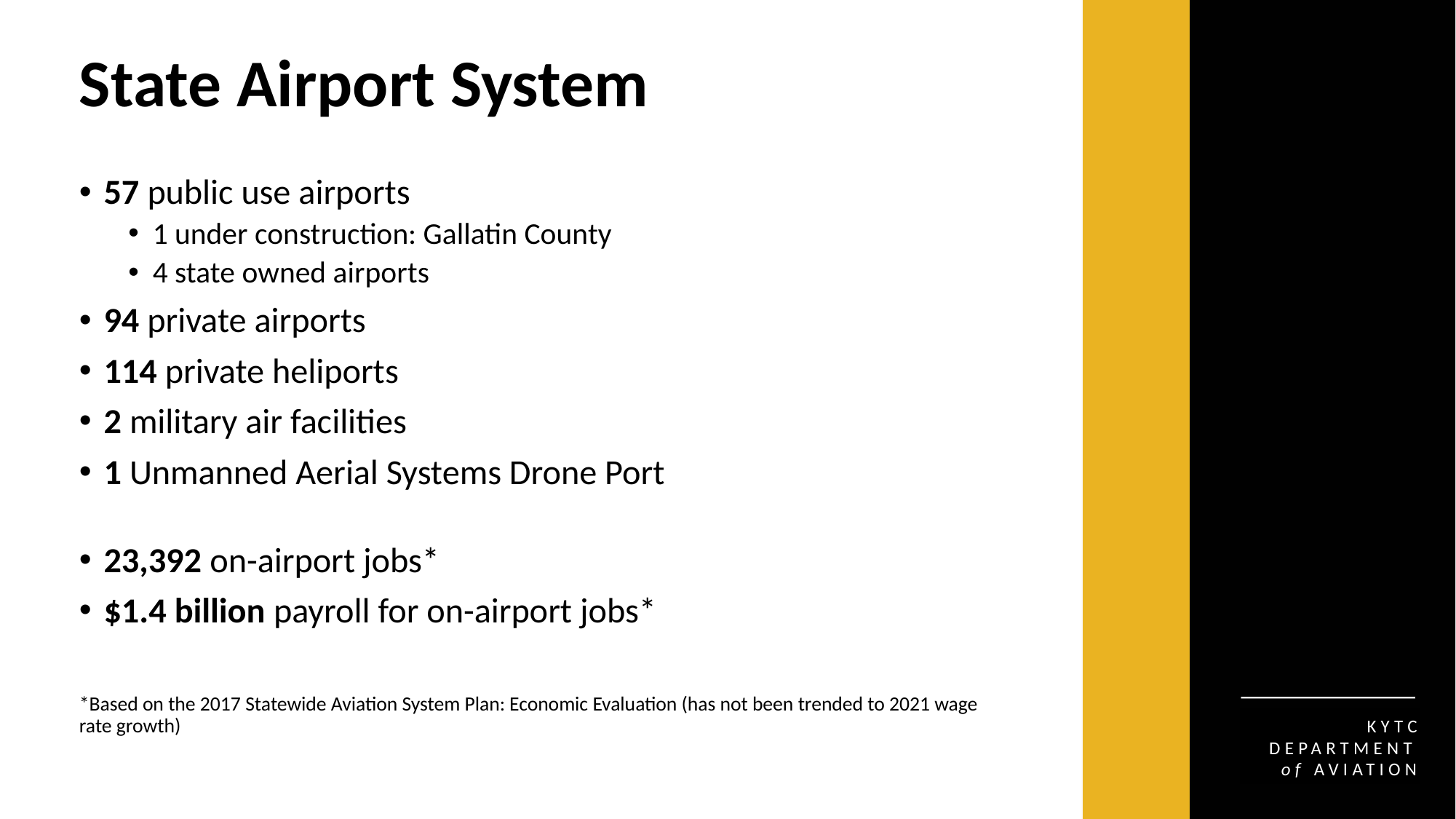

# State Airport System
57 public use airports
1 under construction: Gallatin County
4 state owned airports
94 private airports
114 private heliports
2 military air facilities
1 Unmanned Aerial Systems Drone Port
23,392 on-airport jobs*
$1.4 billion payroll for on-airport jobs*

*Based on the 2017 Statewide Aviation System Plan: Economic Evaluation (has not been trended to 2021 wage rate growth)
KYTC
DEPARTMENT of AVIATION